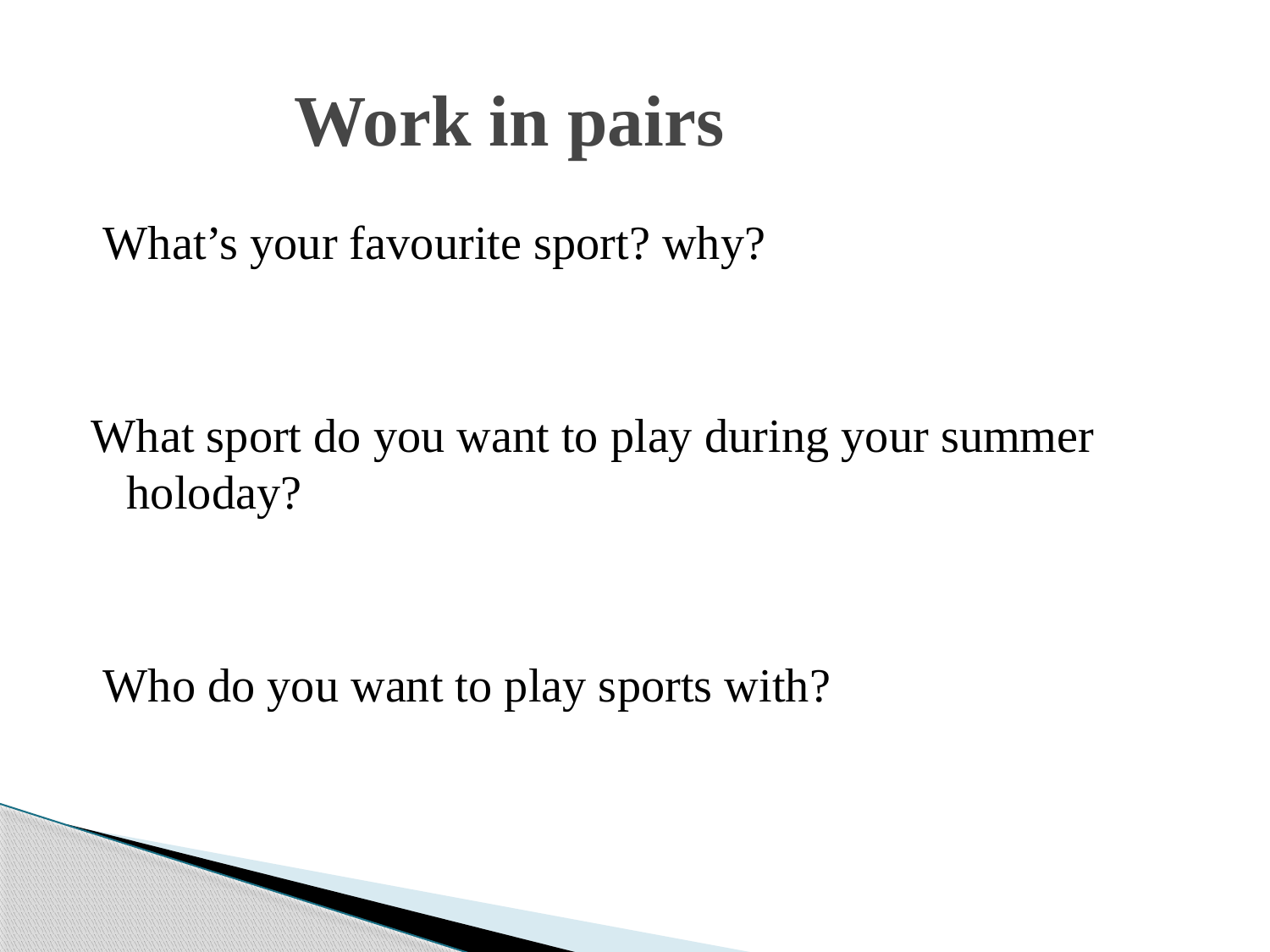

# Work in pairs
 What’s your favourite sport? why?

What sport do you want to play during your summer holoday?

 Who do you want to play sports with?